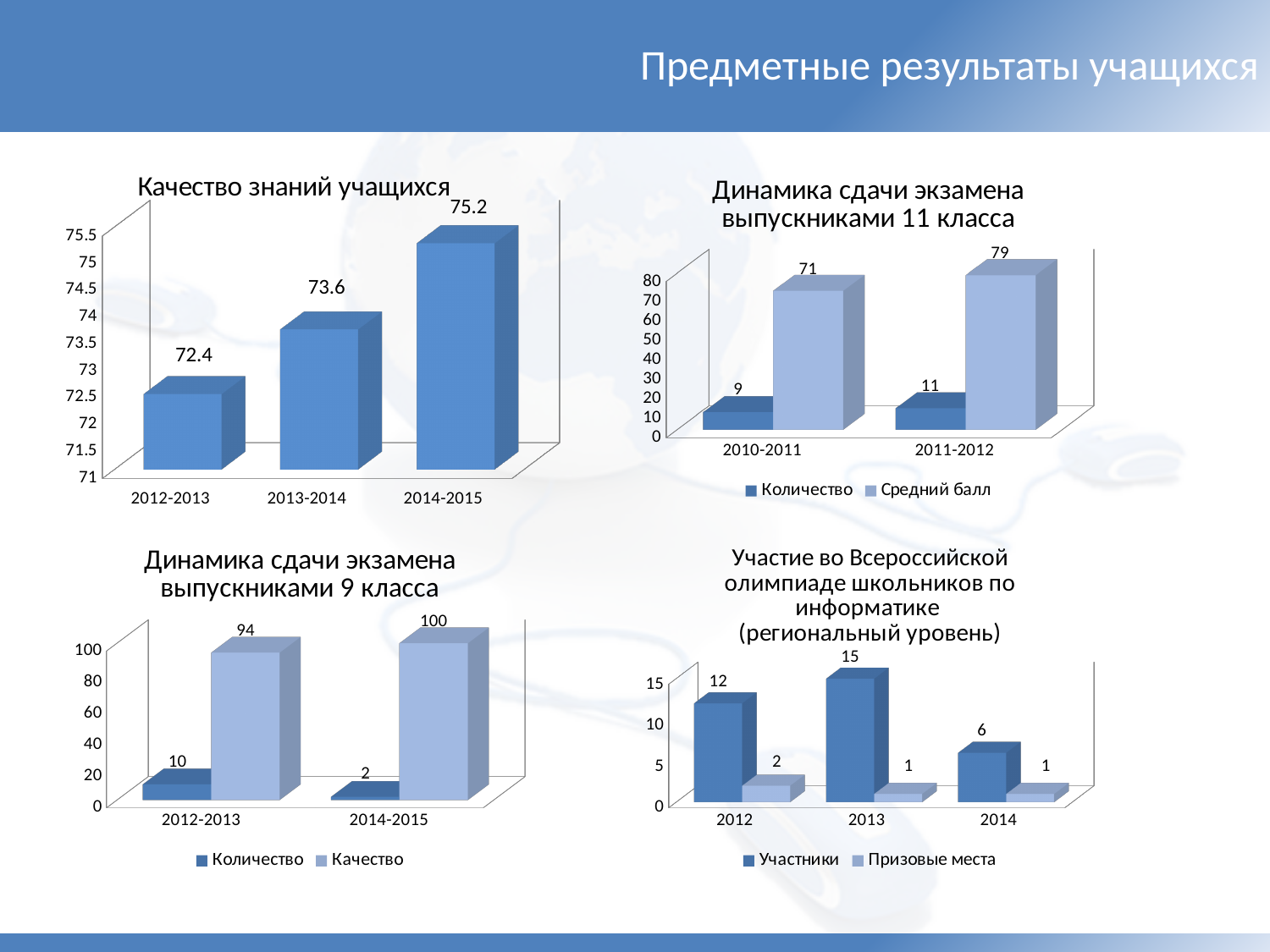

Предметные результаты учащихся

[unsupported chart]

[unsupported chart]

[unsupported chart]

[unsupported chart]